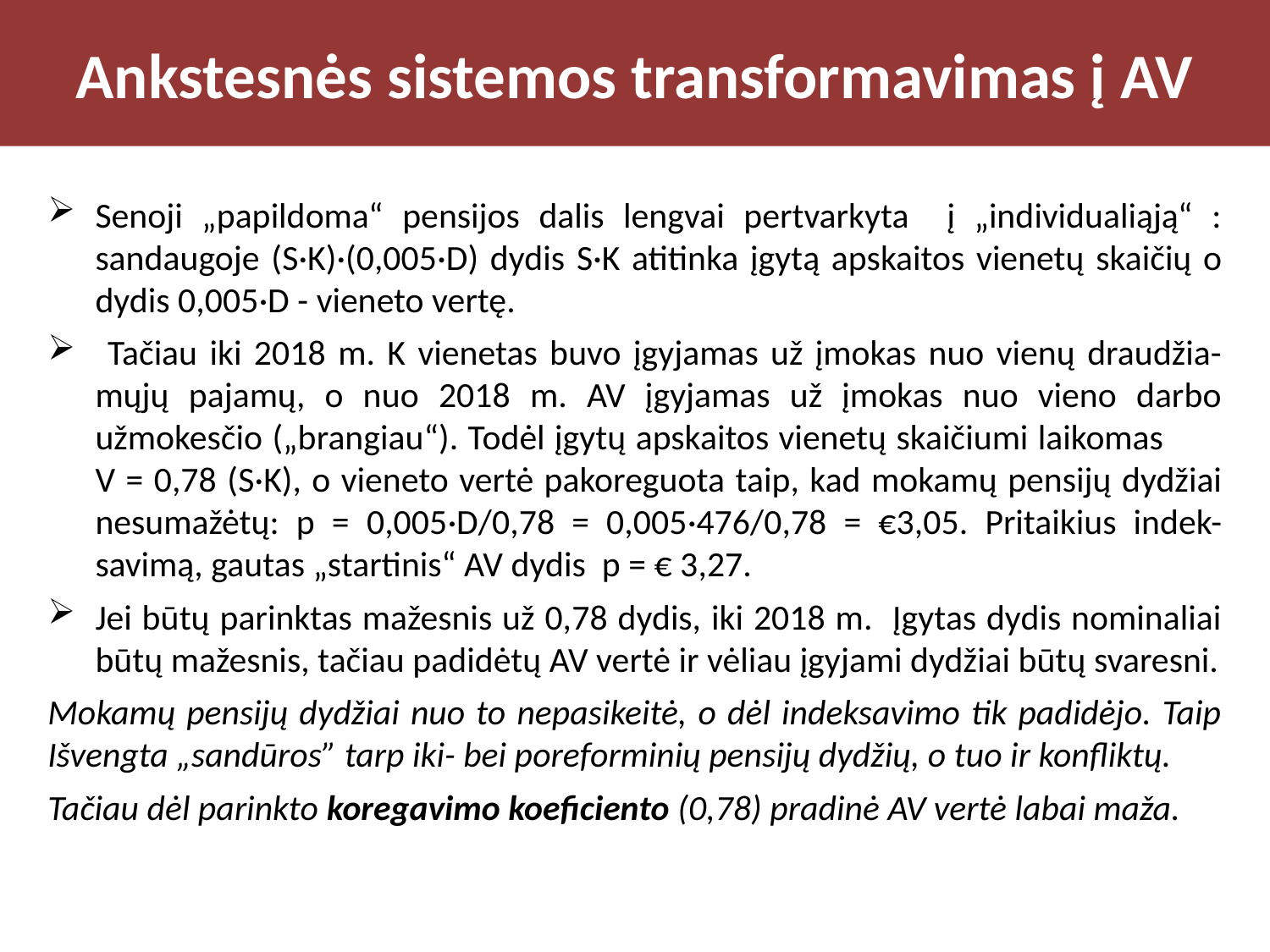

# Ankstesnės sistemos transformavimas į AV
Senoji „papildoma“ pensijos dalis lengvai pertvarkyta  į „individualiąją“ : sandaugoje (S·K)·(0,005·D) dydis S·K atitinka įgytą apskaitos vienetų skaičių o dydis 0,005·D - vieneto vertę.
 Tačiau iki 2018 m. K vienetas buvo įgyjamas už įmokas nuo vienų draudžia-mųjų pajamų, o nuo 2018 m. AV įgyjamas už įmokas nuo vieno darbo užmokesčio („brangiau“). Todėl įgytų apskaitos vienetų skaičiumi laikomas       V = 0,78 (S·K), o vieneto vertė pakoreguota taip, kad mokamų pensijų dydžiai nesumažėtų: p = 0,005·D/0,78 = 0,005·476/0,78 = €3,05. Pritaikius indek-savimą, gautas „startinis“ AV dydis  p = € 3,27.
Jei būtų parinktas mažesnis už 0,78 dydis, iki 2018 m.  Įgytas dydis nominaliai būtų mažesnis, tačiau padidėtų AV vertė ir vėliau įgyjami dydžiai būtų svaresni.
Mokamų pensijų dydžiai nuo to nepasikeitė, o dėl indeksavimo tik padidėjo. Taip Išvengta „sandūros” tarp iki- bei poreforminių pensijų dydžių, o tuo ir konfliktų.
Tačiau dėl parinkto koregavimo koeficiento (0,78) pradinė AV vertė labai maža.